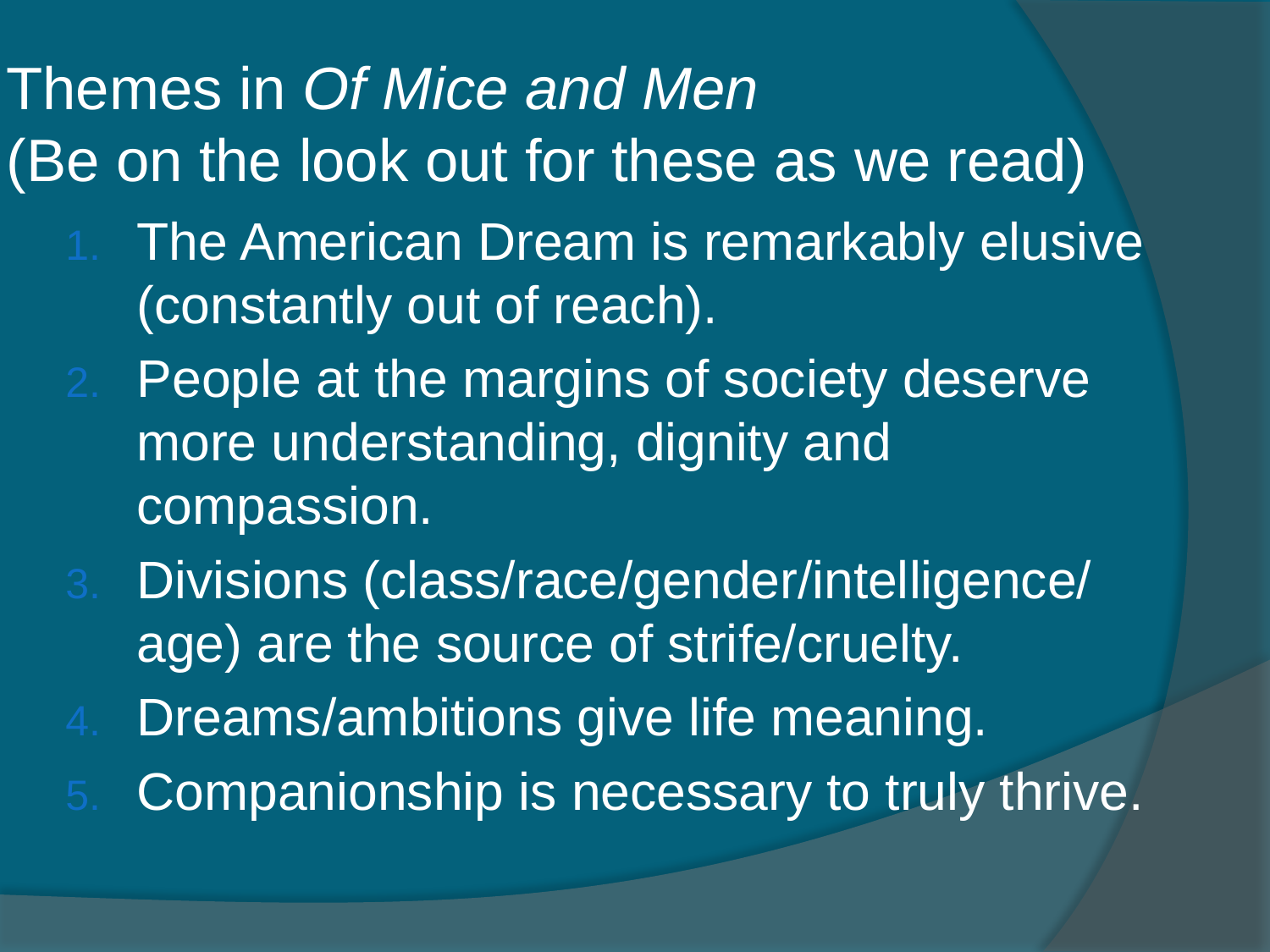

# Themes in Of Mice and Men (Be on the look out for these as we read)
The American Dream is remarkably elusive (constantly out of reach).
People at the margins of society deserve more understanding, dignity and compassion.
Divisions (class/race/gender/intelligence/ age) are the source of strife/cruelty.
Dreams/ambitions give life meaning.
Companionship is necessary to truly thrive.